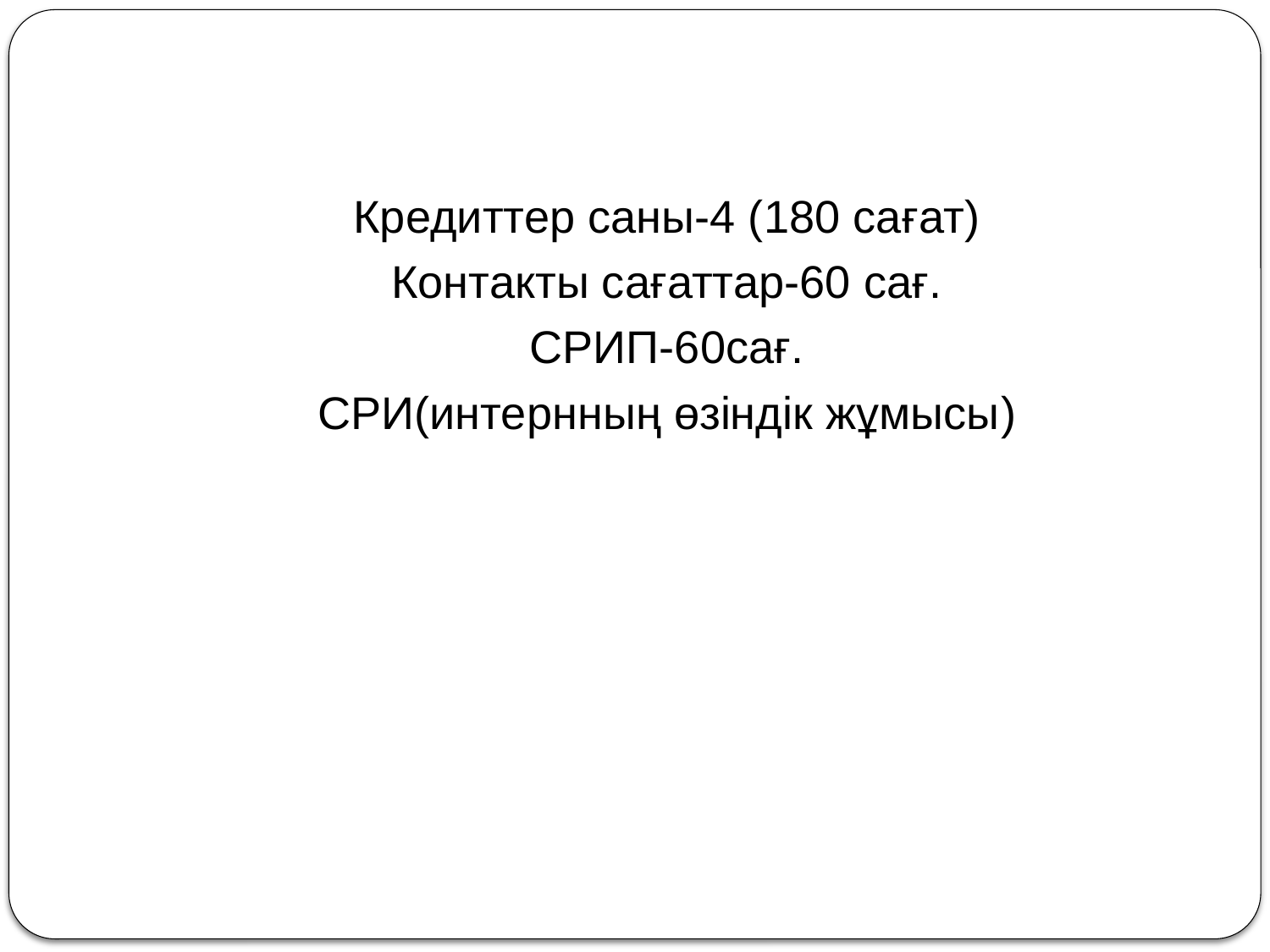

Кредиттер саны-4 (180 сағат)
Контакты сағаттар-60 сағ.
СРИП-60сағ.
СРИ(интернның өзіндік жұмысы)